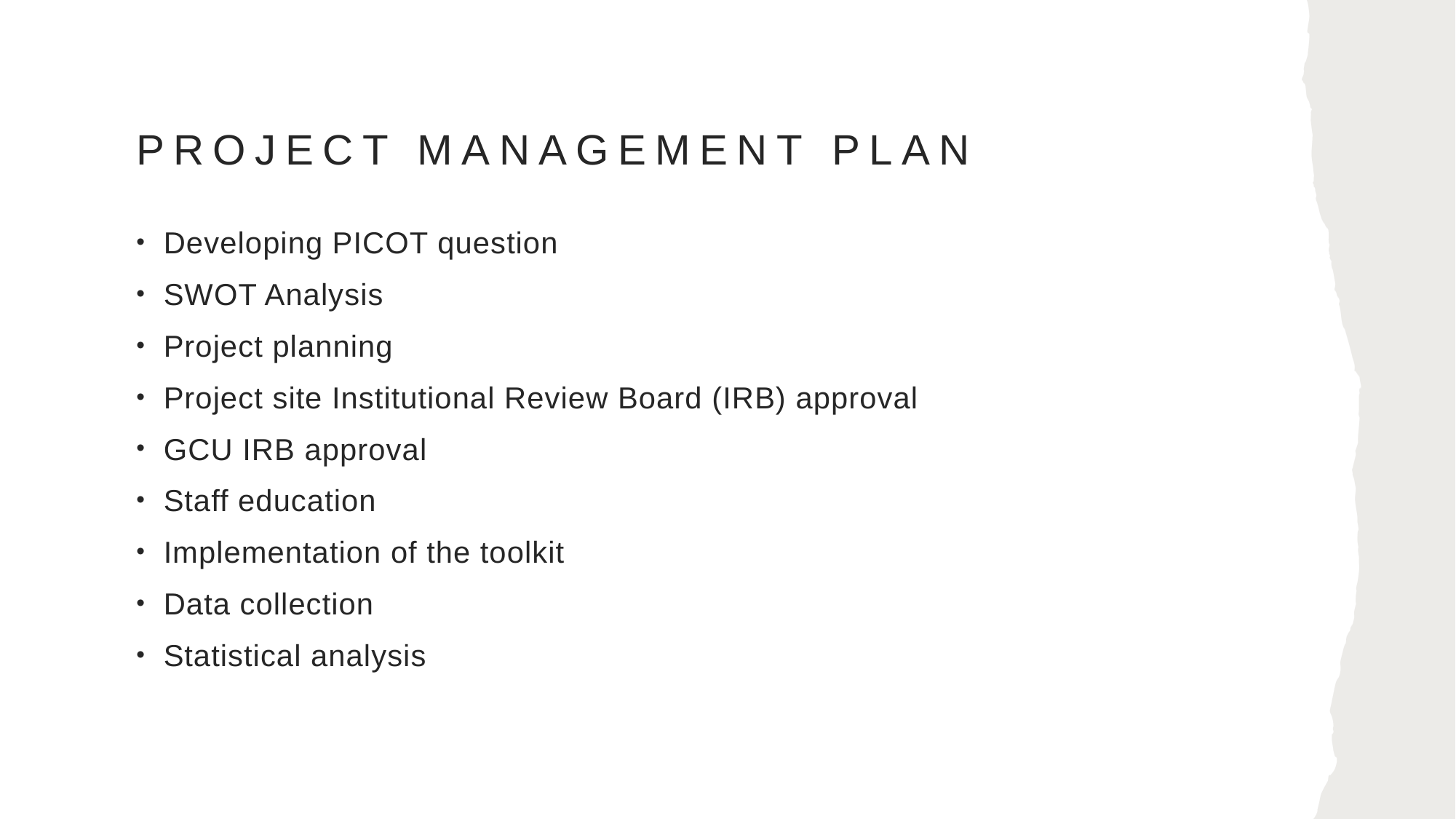

# Project Management Plan
Developing PICOT question
SWOT Analysis
Project planning
Project site Institutional Review Board (IRB) approval
GCU IRB approval
Staff education
Implementation of the toolkit
Data collection
Statistical analysis